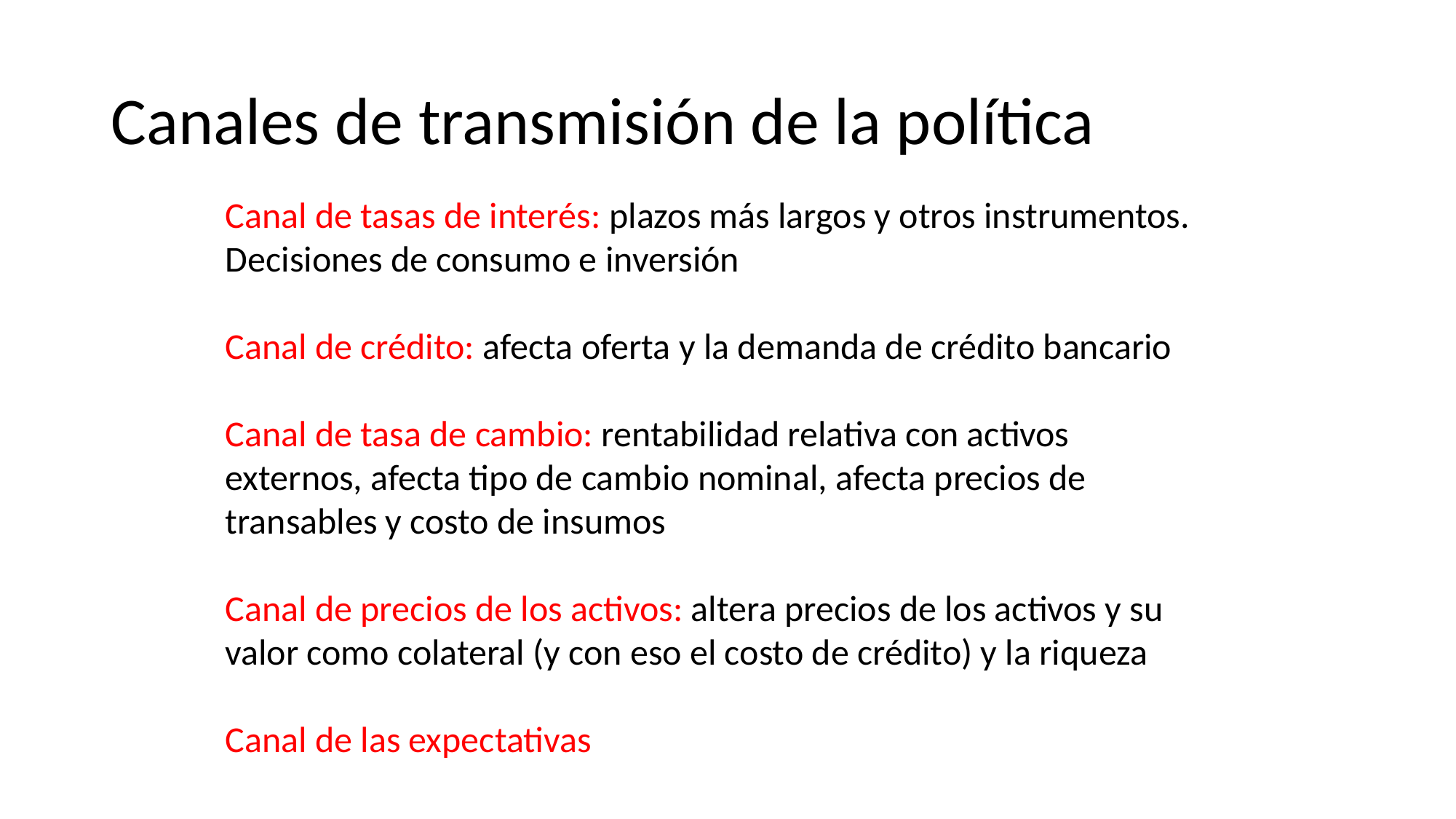

# Canales de transmisión de la política
Canal de tasas de interés: plazos más largos y otros instrumentos. Decisiones de consumo e inversión

Canal de crédito: afecta oferta y la demanda de crédito bancario

Canal de tasa de cambio: rentabilidad relativa con activos externos, afecta tipo de cambio nominal, afecta precios de transables y costo de insumos

Canal de precios de los activos: altera precios de los activos y su valor como colateral (y con eso el costo de crédito) y la riqueza

Canal de las expectativas